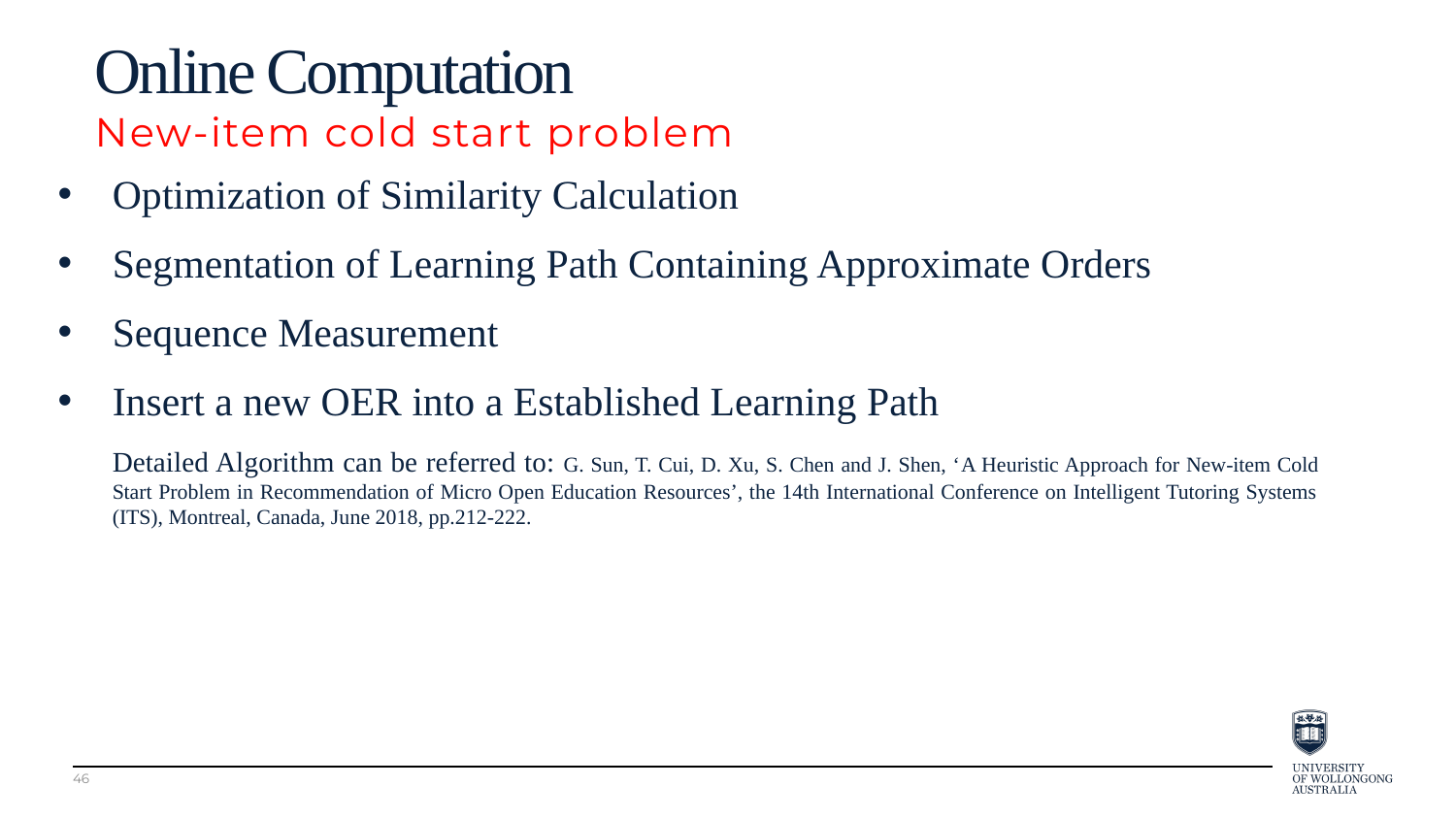

Online Computation
New-item cold start problem
Optimization of Similarity Calculation
Segmentation of Learning Path Containing Approximate Orders
Sequence Measurement
Insert a new OER into a Established Learning Path
Detailed Algorithm can be referred to: G. Sun, T. Cui, D. Xu, S. Chen and J. Shen, ‘A Heuristic Approach for New-item Cold Start Problem in Recommendation of Micro Open Education Resources’, the 14th International Conference on Intelligent Tutoring Systems (ITS), Montreal, Canada, June 2018, pp.212-222.

46